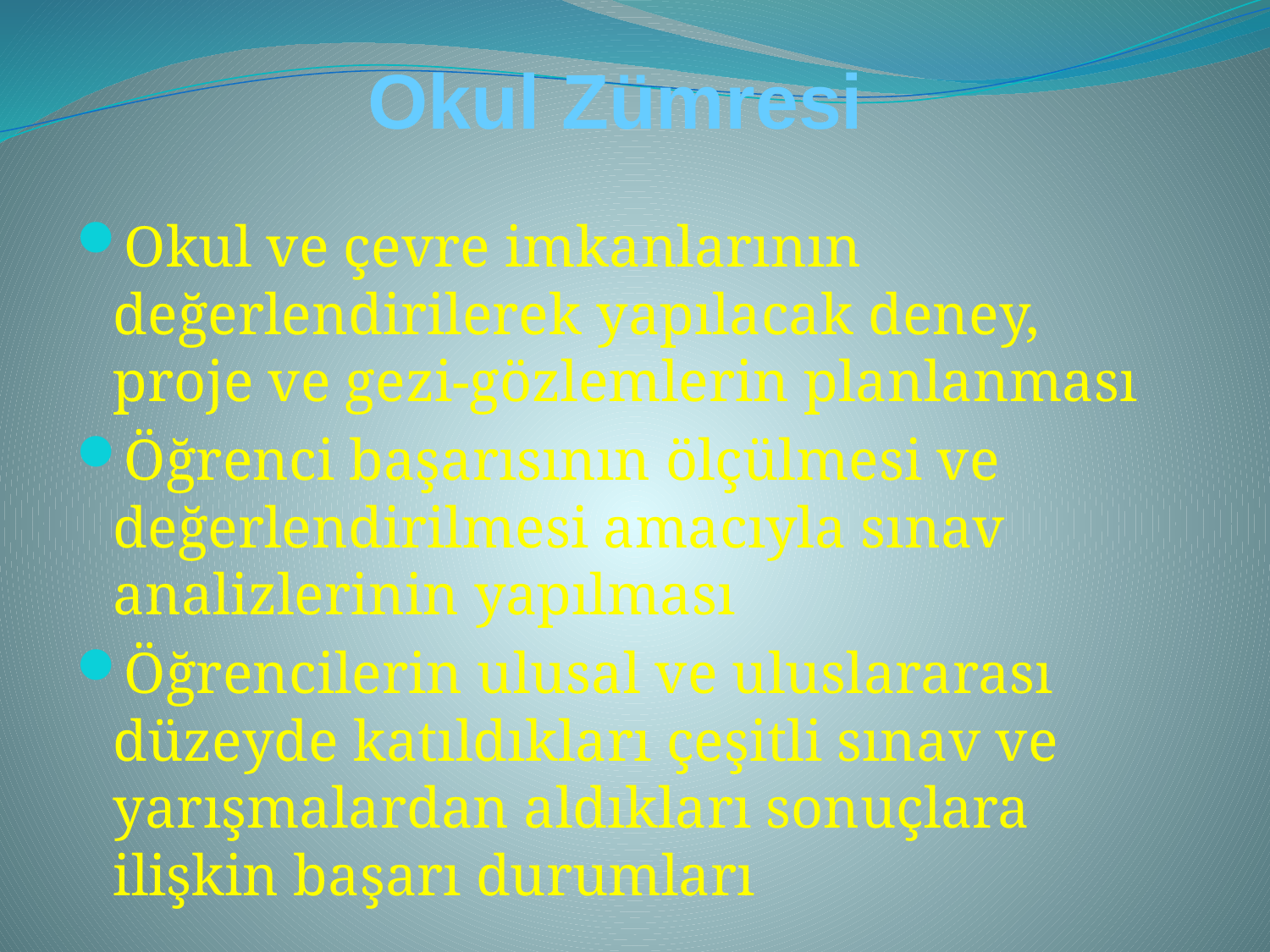

# . Okul Zümresi

Okul ve çevre imkanlarının değerlendirilerek yapılacak deney, proje ve gezi-gözlemlerin planlanması
Öğrenci başarısının ölçülmesi ve değerlendirilmesi amacıyla sınav analizlerinin yapılması
Öğrencilerin ulusal ve uluslararası düzeyde katıldıkları çeşitli sınav ve yarışmalardan aldıkları sonuçlara ilişkin başarı durumları